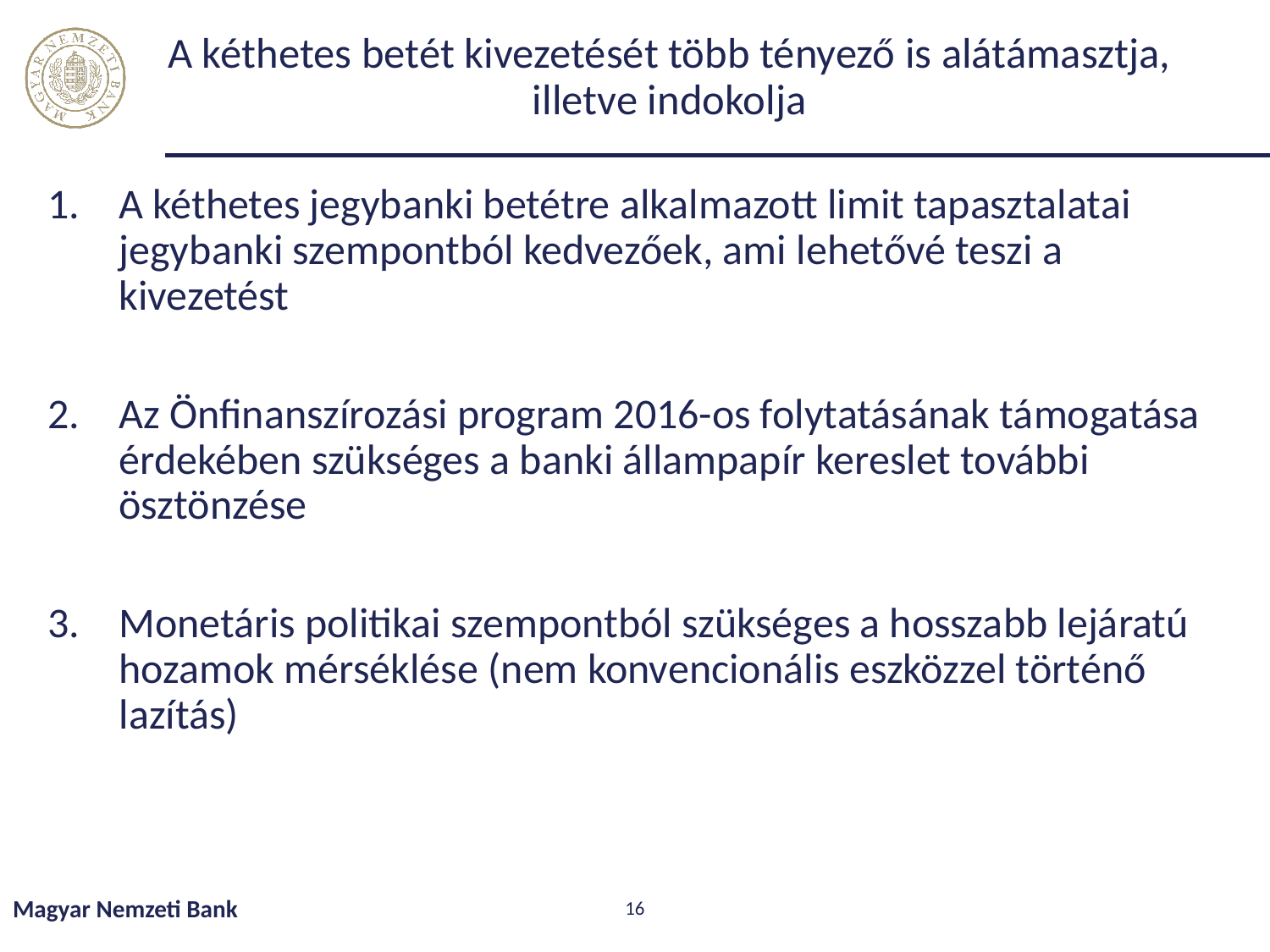

# A kéthetes betét kivezetését több tényező is alátámasztja, illetve indokolja
A kéthetes jegybanki betétre alkalmazott limit tapasztalatai jegybanki szempontból kedvezőek, ami lehetővé teszi a kivezetést

Az Önfinanszírozási program 2016-os folytatásának támogatása érdekében szükséges a banki állampapír kereslet további ösztönzése

Monetáris politikai szempontból szükséges a hosszabb lejáratú hozamok mérséklése (nem konvencionális eszközzel történő lazítás)
Magyar Nemzeti Bank
16